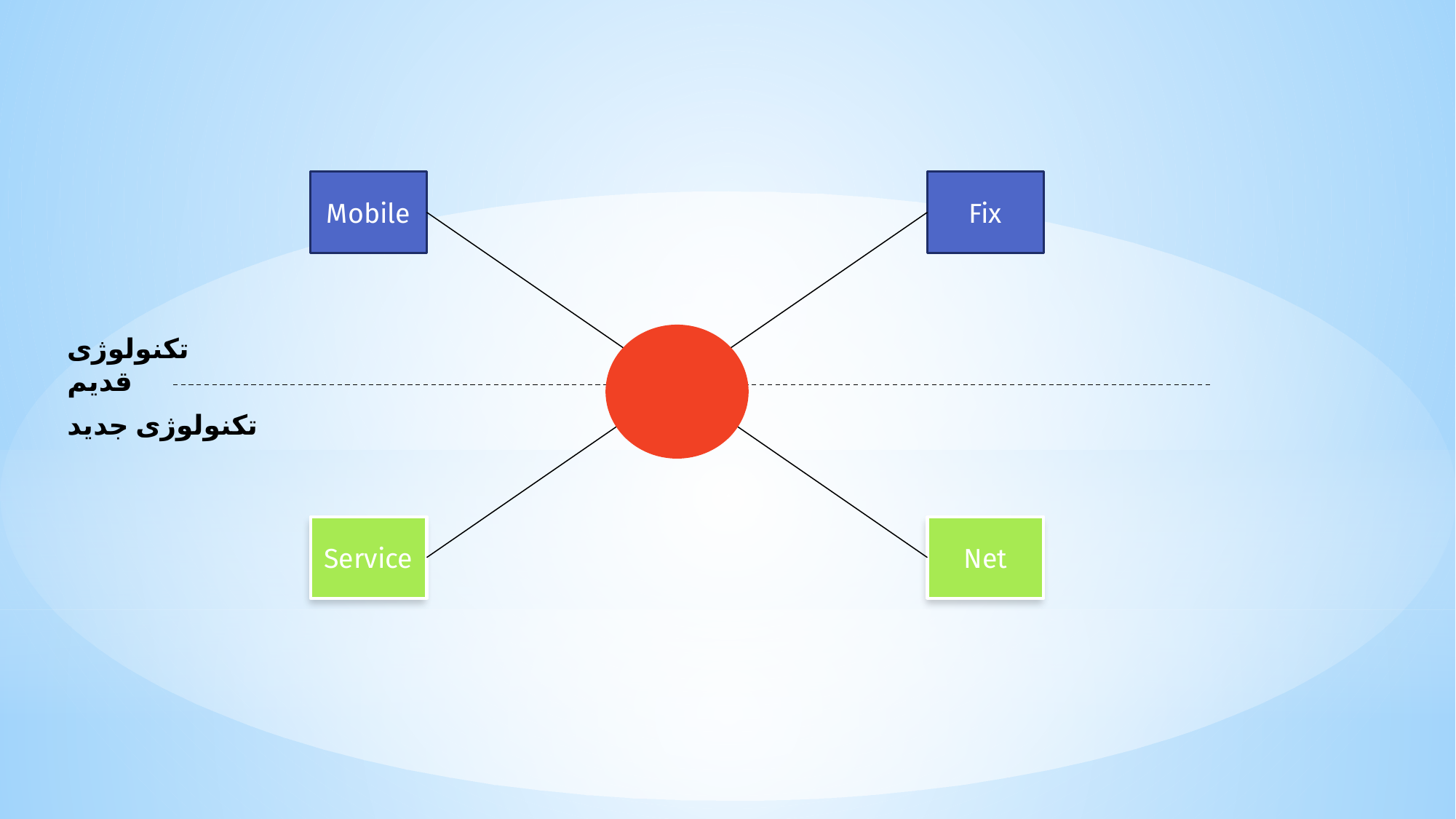

Mobile
Fix
تکنولوژی قدیم

تکنولوژی جدید
Service
Net